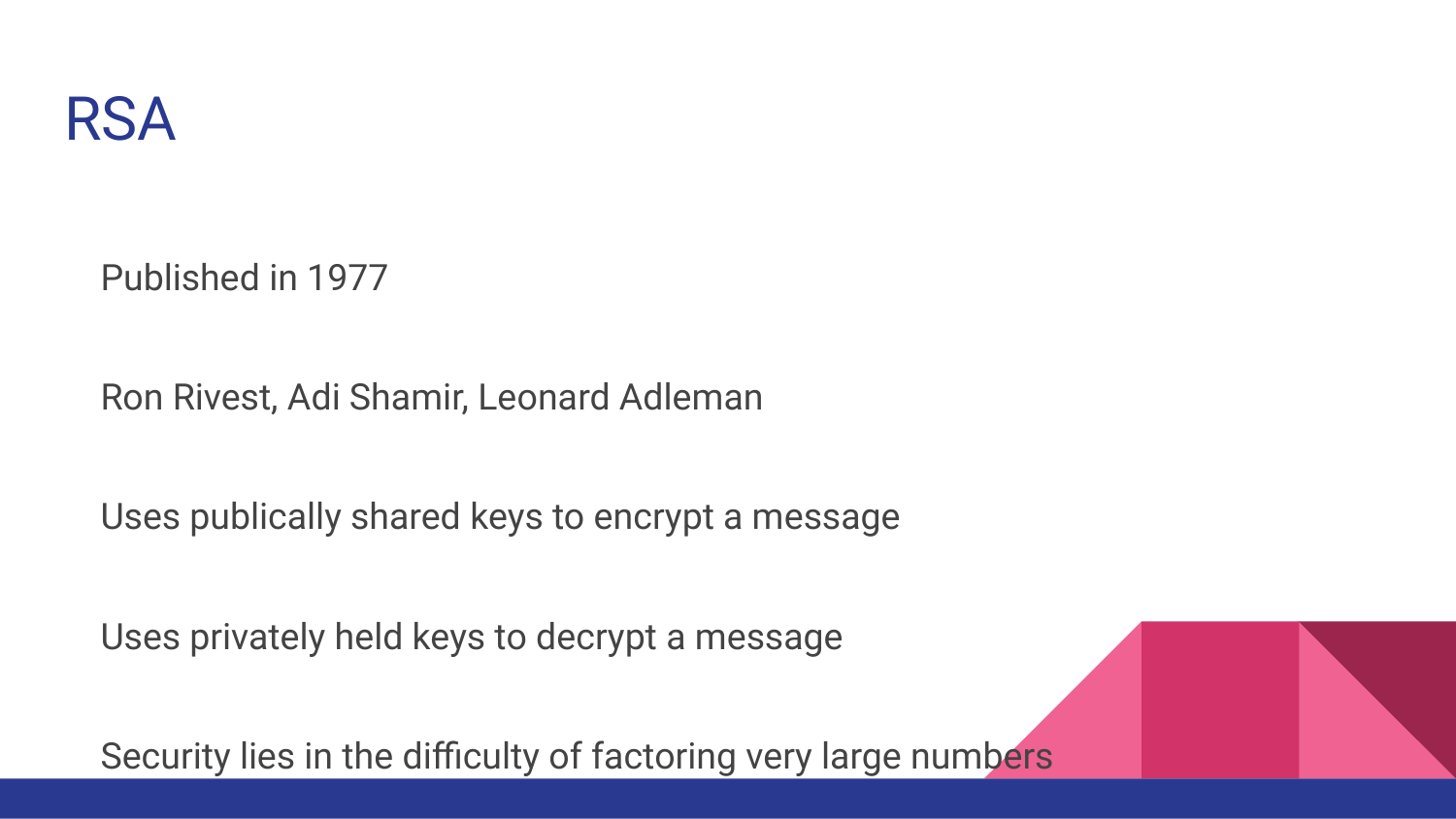

# RSA
Published in 1977
Ron Rivest, Adi Shamir, Leonard Adleman
Uses publically shared keys to encrypt a message
Uses privately held keys to decrypt a message
Security lies in the difficulty of factoring very large numbers